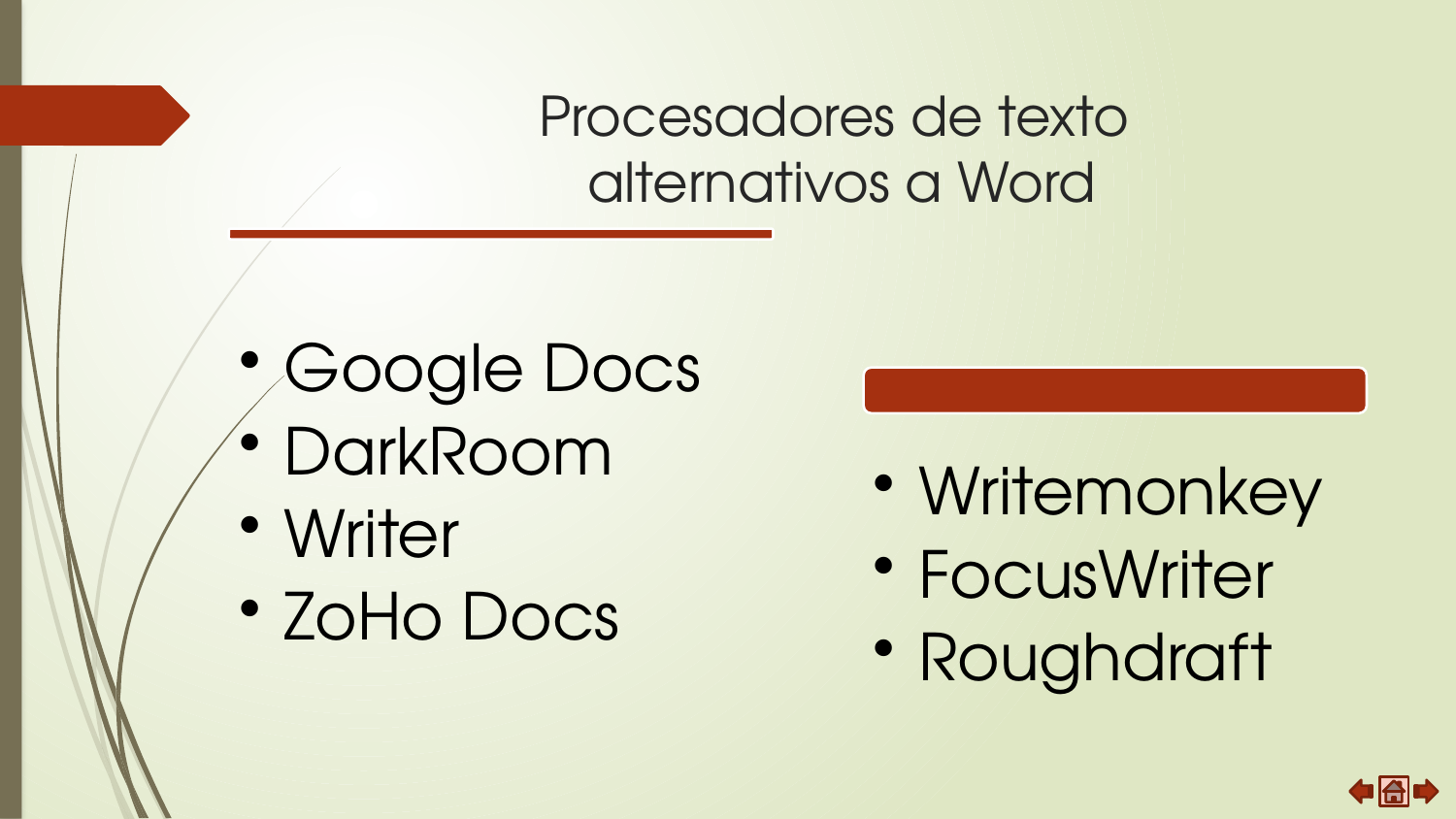

# Procesadores de texto alternativos a Word

Google Docs
DarkRoom
Writer
ZoHo Docs

Writemonkey
FocusWriter
Roughdraft